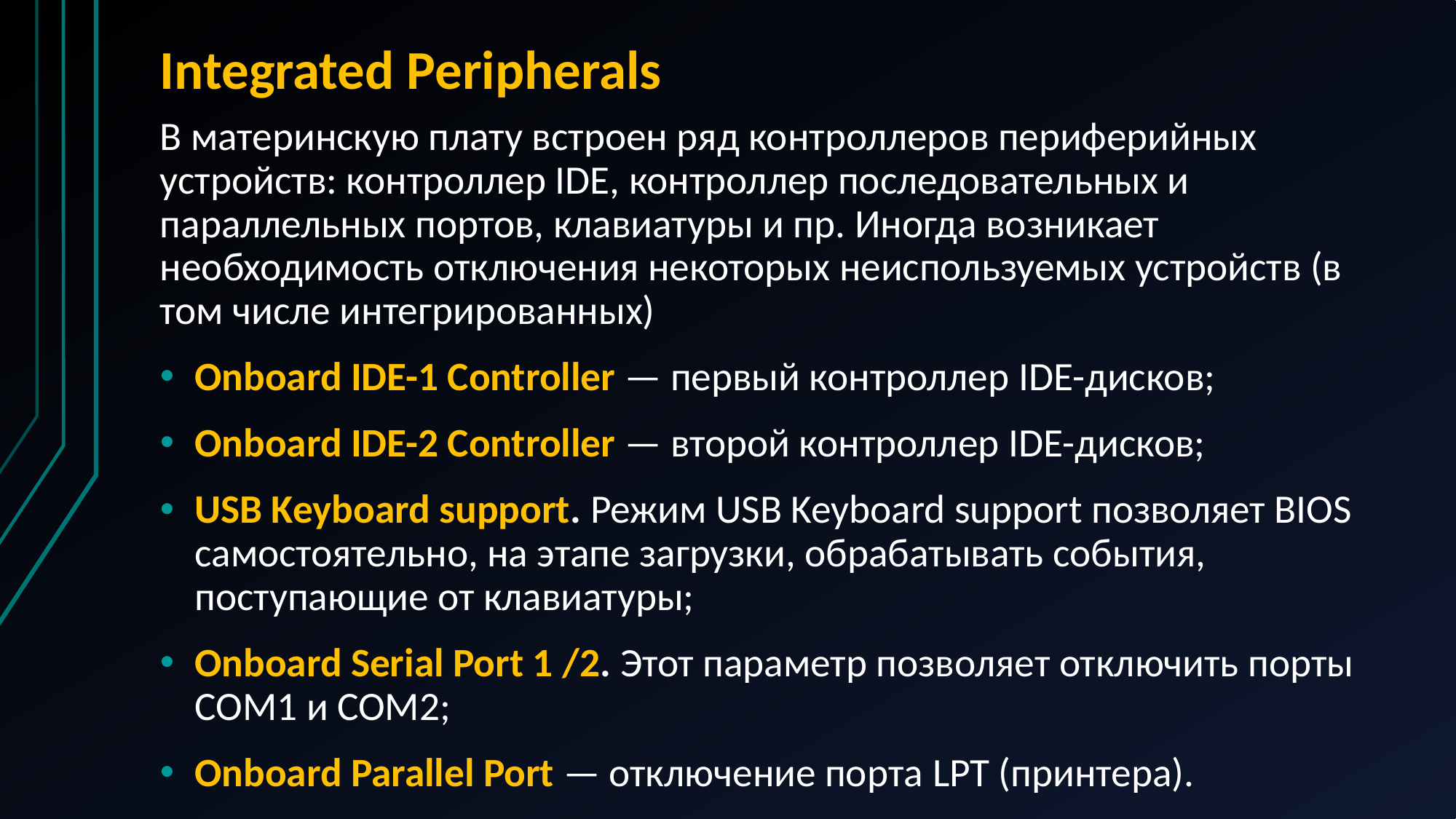

# Integrated Peripherals
В материнскую плату встроен ряд контроллеров периферийных устройств: контроллер IDE, контроллер последовательных и параллельных портов, клавиатуры и пр. Иногда возникает необходимость отключения некоторых неиспользуемых устройств (в том числе интегрированных)
Onboard IDE-1 Controller — первый контроллер IDE-дисков;
Onboard IDE-2 Controller — второй контроллер IDE-дисков;
USB Keyboard support. Режим USB Keyboard support позволяет BIOS самостоятельно, на этапе загрузки, обрабатывать события, поступающие от клавиатуры;
Onboard Serial Port 1 /2. Этот параметр позволяет отключить порты СОМ1 и COM2;
Onboard Parallel Port — отключение порта LPT (принтера).